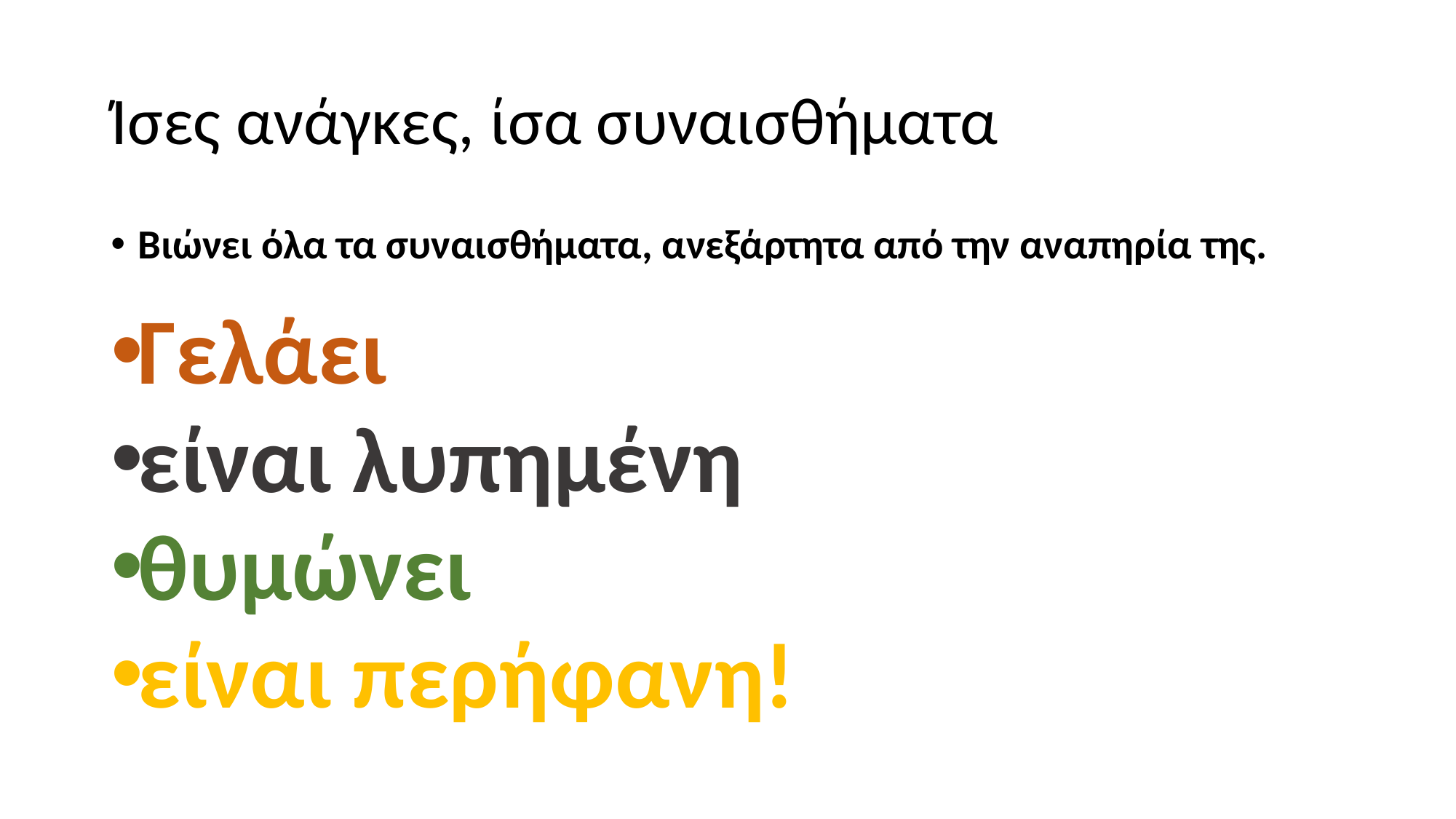

# Ίσες ανάγκες, ίσα συναισθήματα
Βιώνει όλα τα συναισθήματα, ανεξάρτητα από την αναπηρία της.

Γελάει
είναι λυπημένη
θυμώνει
είναι περήφανη!